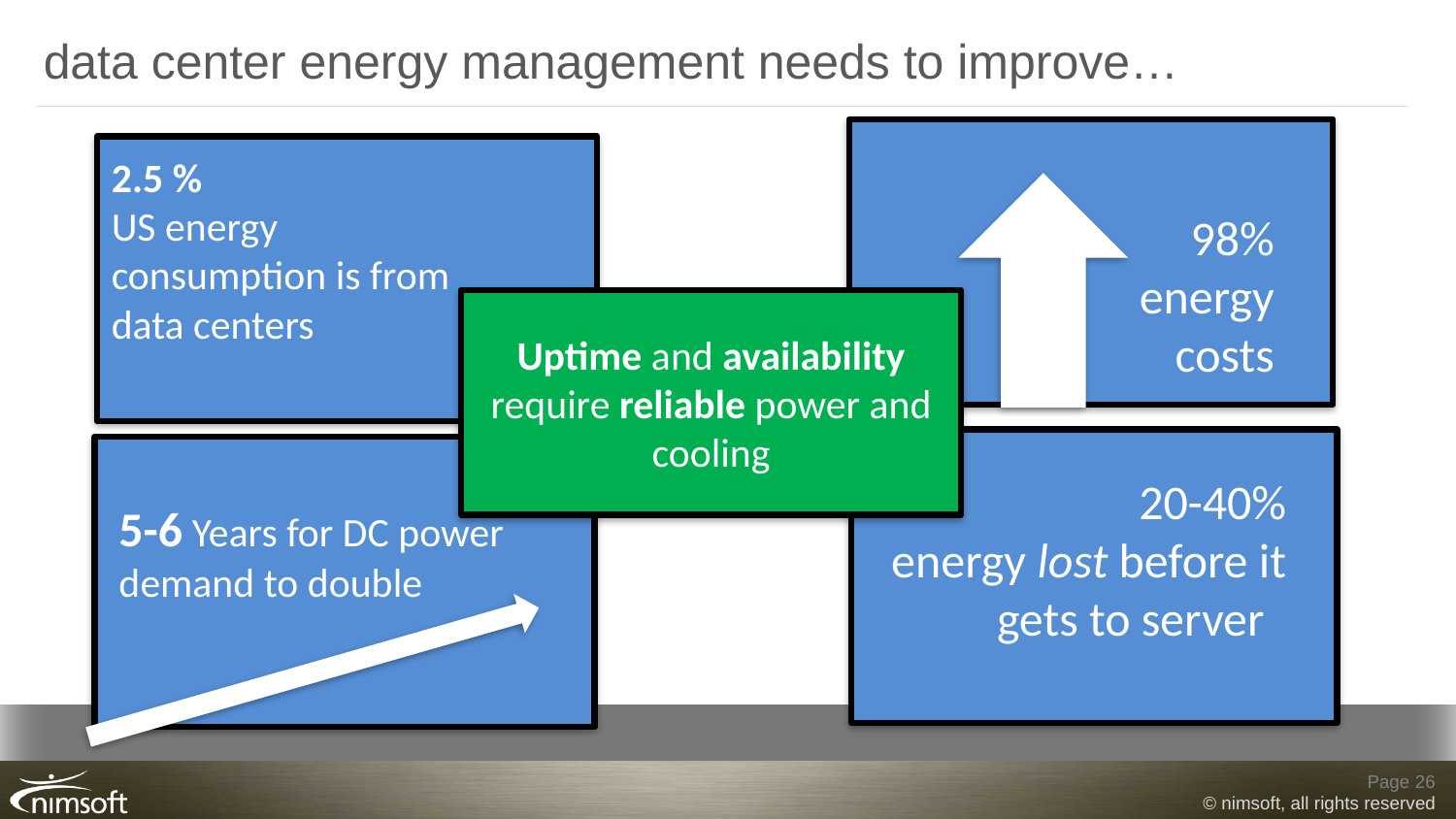

# data center energy management needs to improve…

2.5 %
US energy consumption is from data centers

98% energy costs
Uptime and availability require reliable power and cooling

20-40%
energy lost before it gets to server

5-6 Years for DC power demand to double